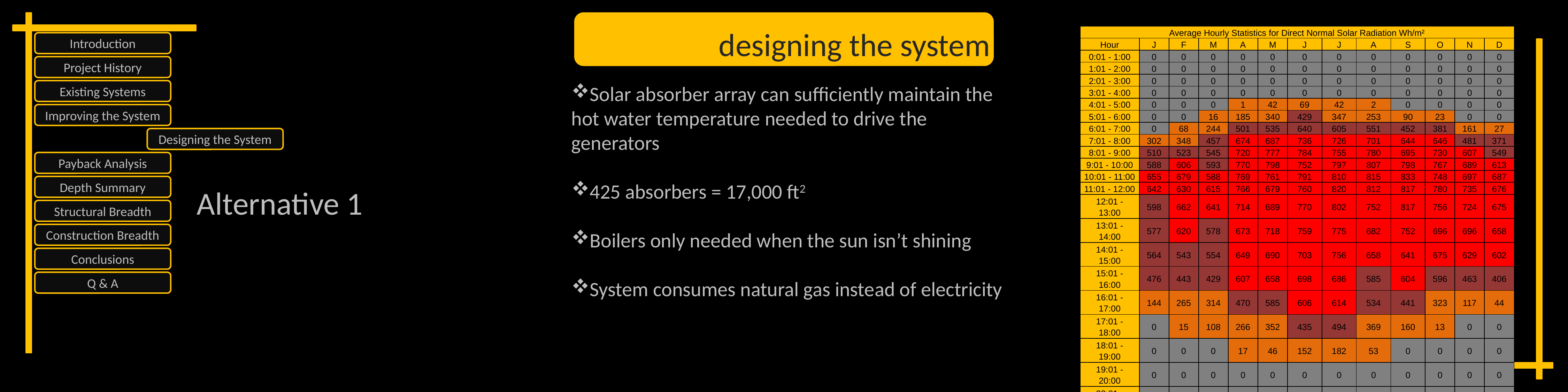

designing the system
| Average Hourly Statistics for Direct Normal Solar Radiation Wh/m² |  |  |  |  |  |  |  |  |  |  |  |  |
| --- | --- | --- | --- | --- | --- | --- | --- | --- | --- | --- | --- | --- |
| Hour | J | F | M | A | M | J | J | A | S | O | N | D |
| 0:01 - 1:00 | 0 | 0 | 0 | 0 | 0 | 0 | 0 | 0 | 0 | 0 | 0 | 0 |
| 1:01 - 2:00 | 0 | 0 | 0 | 0 | 0 | 0 | 0 | 0 | 0 | 0 | 0 | 0 |
| 2:01 - 3:00 | 0 | 0 | 0 | 0 | 0 | 0 | 0 | 0 | 0 | 0 | 0 | 0 |
| 3:01 - 4:00 | 0 | 0 | 0 | 0 | 0 | 0 | 0 | 0 | 0 | 0 | 0 | 0 |
| 4:01 - 5:00 | 0 | 0 | 0 | 1 | 42 | 69 | 42 | 2 | 0 | 0 | 0 | 0 |
| 5:01 - 6:00 | 0 | 0 | 16 | 185 | 340 | 429 | 347 | 253 | 90 | 23 | 0 | 0 |
| 6:01 - 7:00 | 0 | 68 | 244 | 501 | 535 | 640 | 605 | 551 | 452 | 381 | 161 | 27 |
| 7:01 - 8:00 | 302 | 348 | 457 | 674 | 687 | 736 | 726 | 701 | 644 | 646 | 481 | 371 |
| 8:01 - 9:00 | 510 | 523 | 545 | 720 | 777 | 784 | 755 | 780 | 695 | 730 | 607 | 549 |
| 9:01 - 10:00 | 588 | 606 | 593 | 770 | 798 | 752 | 797 | 807 | 798 | 767 | 689 | 613 |
| 10:01 - 11:00 | 655 | 679 | 588 | 769 | 761 | 791 | 810 | 815 | 833 | 748 | 697 | 687 |
| 11:01 - 12:00 | 642 | 630 | 615 | 766 | 679 | 760 | 820 | 812 | 817 | 780 | 735 | 676 |
| 12:01 - 13:00 | 598 | 662 | 641 | 714 | 689 | 770 | 802 | 752 | 817 | 756 | 724 | 675 |
| 13:01 - 14:00 | 577 | 620 | 578 | 673 | 718 | 759 | 775 | 682 | 752 | 696 | 696 | 658 |
| 14:01 - 15:00 | 564 | 543 | 554 | 649 | 690 | 703 | 756 | 658 | 641 | 675 | 629 | 602 |
| 15:01 - 16:00 | 476 | 443 | 429 | 607 | 658 | 698 | 686 | 585 | 604 | 596 | 463 | 406 |
| 16:01 - 17:00 | 144 | 265 | 314 | 470 | 585 | 606 | 614 | 534 | 441 | 323 | 117 | 44 |
| 17:01 - 18:00 | 0 | 15 | 108 | 266 | 352 | 435 | 494 | 369 | 160 | 13 | 0 | 0 |
| 18:01 - 19:00 | 0 | 0 | 0 | 17 | 46 | 152 | 182 | 53 | 0 | 0 | 0 | 0 |
| 19:01 - 20:00 | 0 | 0 | 0 | 0 | 0 | 0 | 0 | 0 | 0 | 0 | 0 | 0 |
| 20:01 - 21:00 | 0 | 0 | 0 | 0 | 0 | 0 | 0 | 0 | 0 | 0 | 0 | 0 |
| 21:01 - 22:00 | 0 | 0 | 0 | 0 | 0 | 0 | 0 | 0 | 0 | 0 | 0 | 0 |
| 22:01 - 23:00 | 0 | 0 | 0 | 0 | 0 | 0 | 0 | 0 | 0 | 0 | 0 | 0 |
| 23:01 - 24:00 | 0 | 0 | 0 | 0 | 0 | 0 | 0 | 0 | 0 | 0 | 0 | 0 |
|  |  |  |  |  |  |  |  |  |  |  |  |  |
Introduction

Project History
Solar absorber array can sufficiently maintain the hot water temperature needed to drive the generators

425 absorbers = 17,000 ft2

Boilers only needed when the sun isn’t shining

System consumes natural gas instead of electricity

Existing Systems
Improving the System
Designing the System
Payback Analysis
Depth Summary
Alternative 1

Structural Breadth
Construction Breadth
Conclusions
Q & A